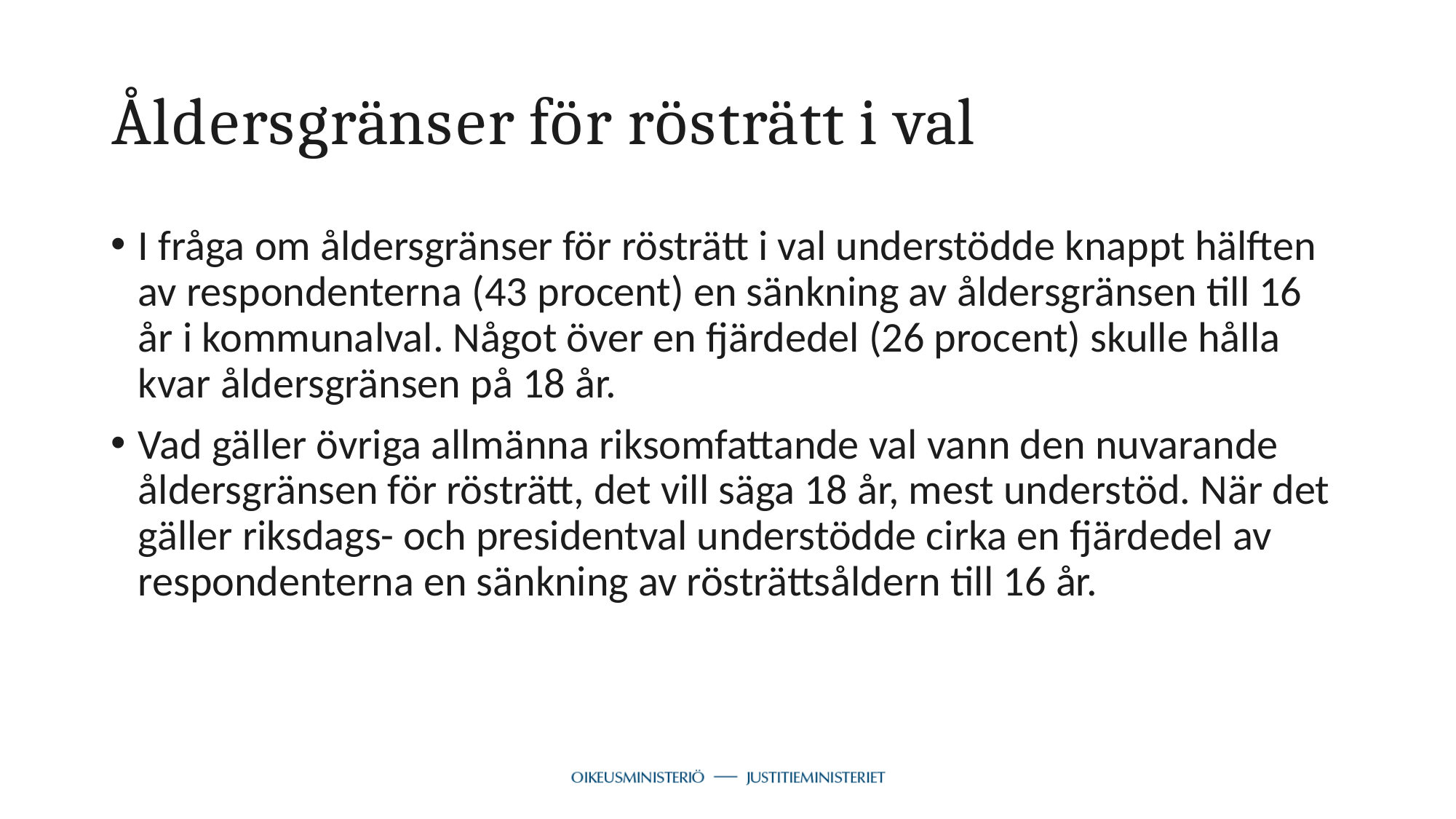

# Åldersgränser för rösträtt i val
I fråga om åldersgränser för rösträtt i val understödde knappt hälften av respondenterna (43 procent) en sänkning av åldersgränsen till 16 år i kommunalval. Något över en fjärdedel (26 procent) skulle hålla kvar åldersgränsen på 18 år.
Vad gäller övriga allmänna riksomfattande val vann den nuvarande åldersgränsen för rösträtt, det vill säga 18 år, mest understöd. När det gäller riksdags- och presidentval understödde cirka en fjärdedel av respondenterna en sänkning av rösträttsåldern till 16 år.